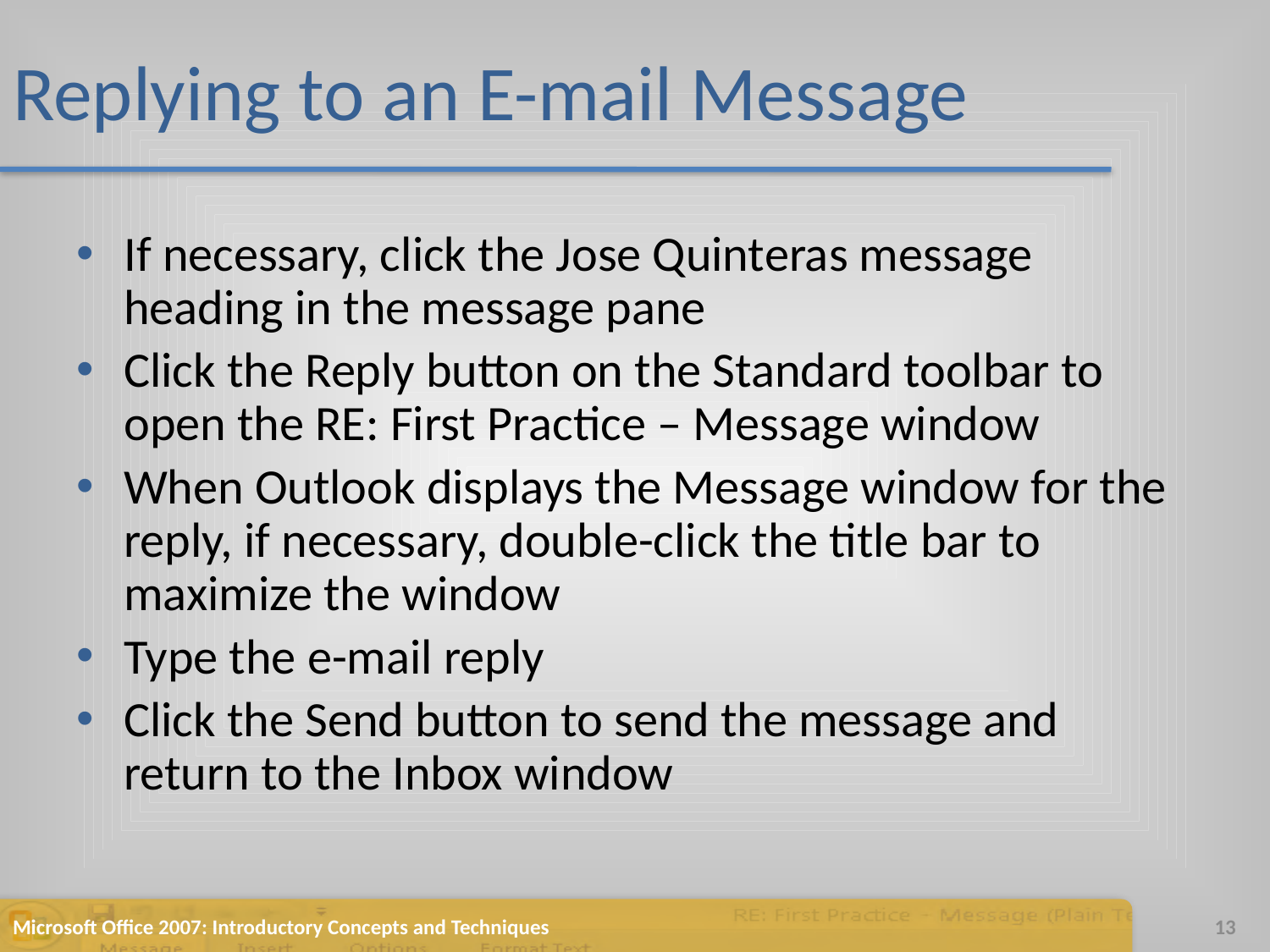

# Replying to an E-mail Message
If necessary, click the Jose Quinteras message heading in the message pane
Click the Reply button on the Standard toolbar to open the RE: First Practice – Message window
When Outlook displays the Message window for the reply, if necessary, double-click the title bar to maximize the window
Type the e-mail reply
Click the Send button to send the message and return to the Inbox window

Microsoft Office 2007: Introductory Concepts and Techniques
13